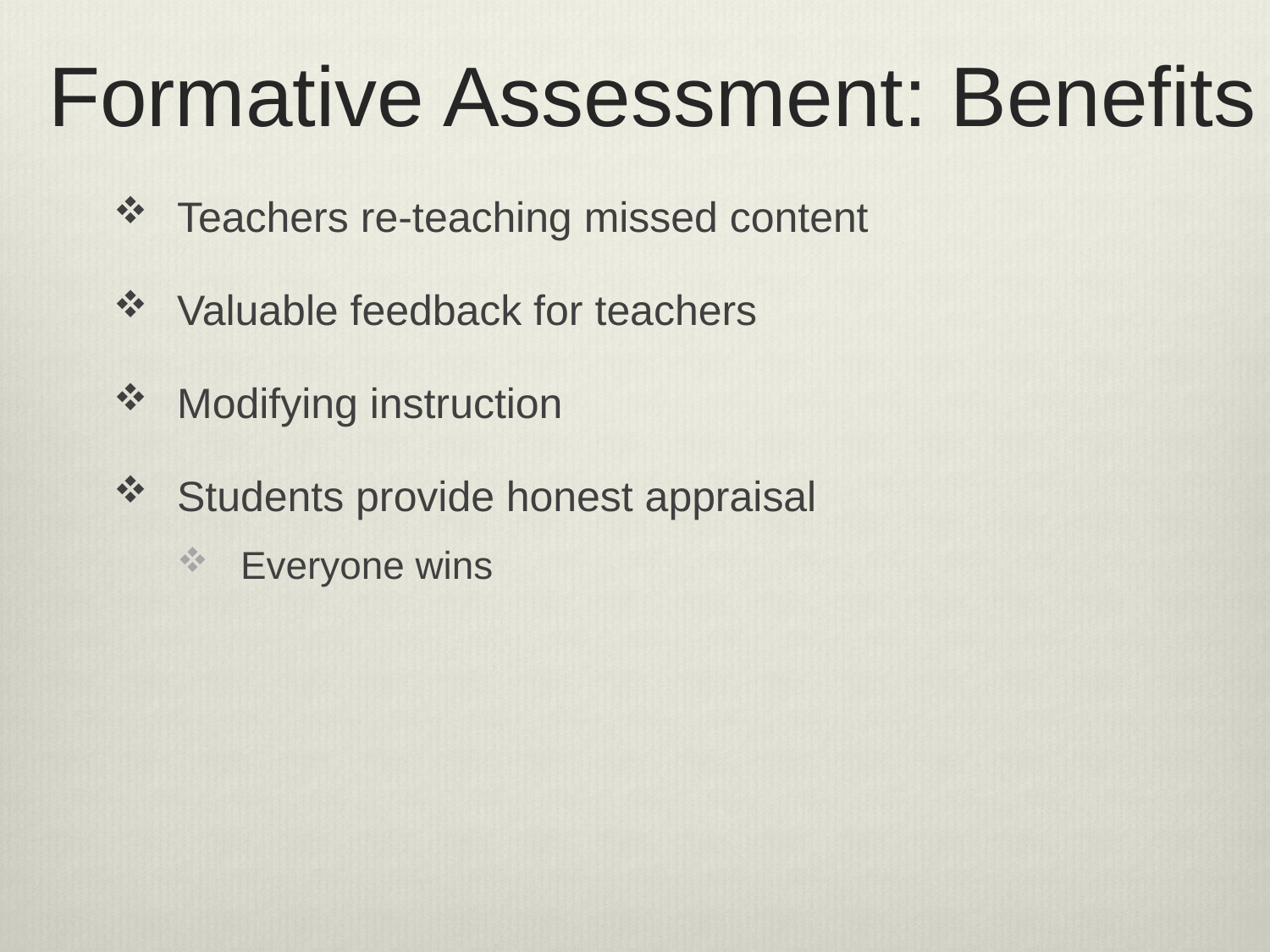

# Formative Assessment: Benefits
Teachers re-teaching missed content
Valuable feedback for teachers
Modifying instruction
Students provide honest appraisal
Everyone wins